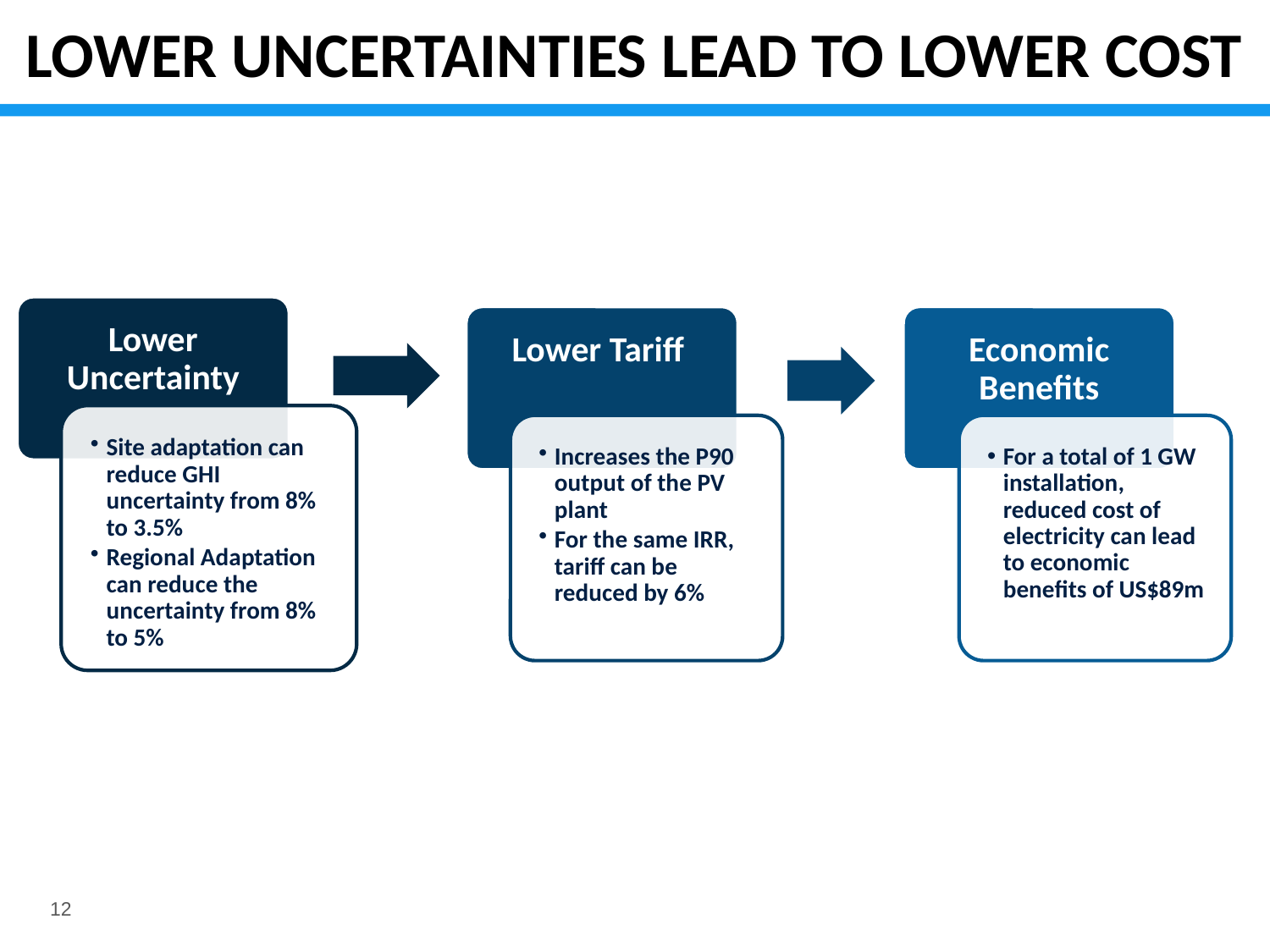

# Lower uncertainties lead to lower cost
Lower Uncertainty
Site adaptation can reduce GHI uncertainty from 8% to 3.5%
Regional Adaptation can reduce the uncertainty from 8% to 5%

Lower Tariff
Increases the P90 output of the PV plant
For the same IRR, tariff can be reduced by 6%

Economic Benefits
For a total of 1 GW installation, reduced cost of electricity can lead to economic benefits of US$89m
12